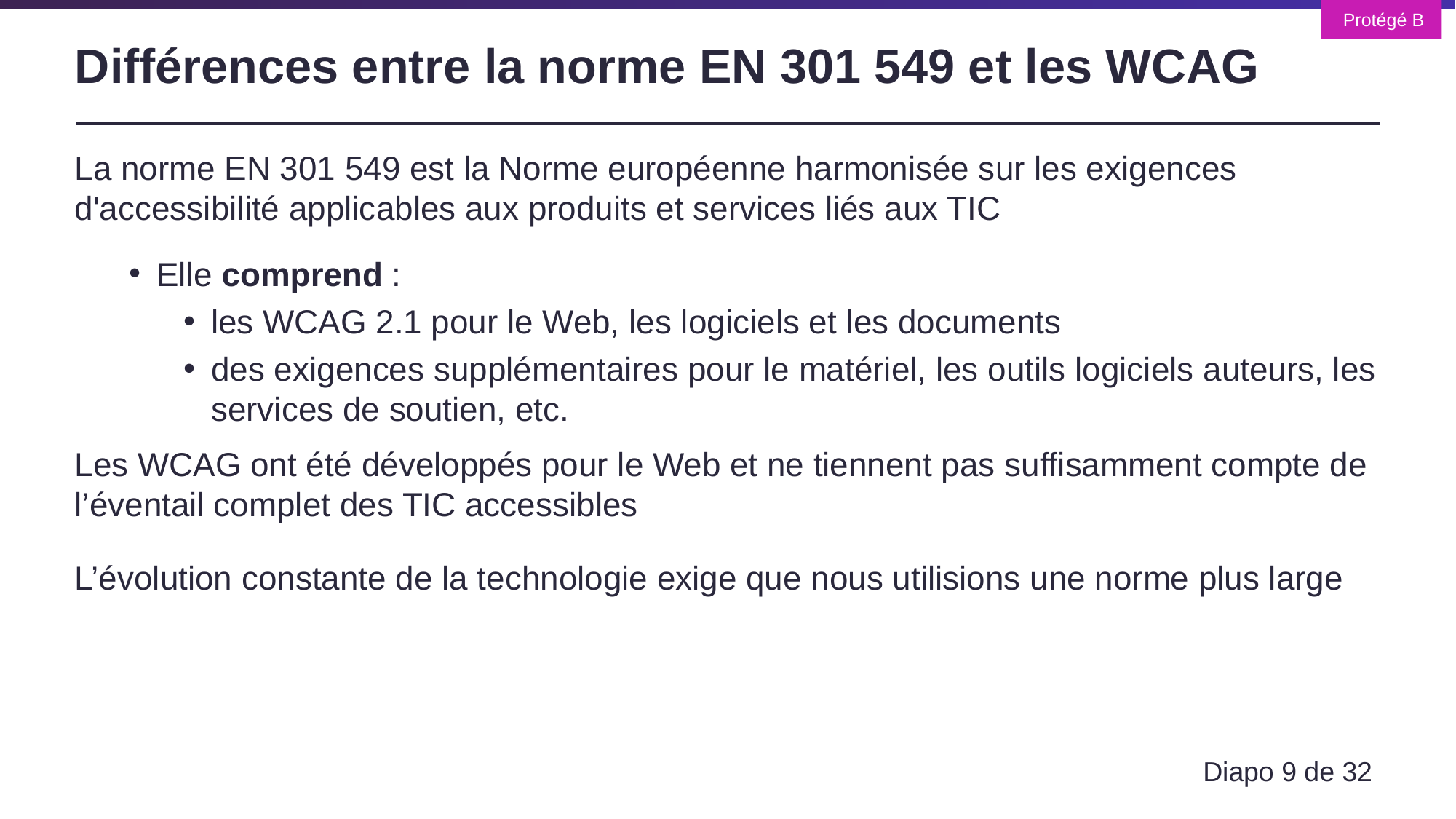

# Différences entre la norme EN 301 549 et les WCAG
La norme EN 301 549 est la Norme européenne harmonisée sur les exigences d'accessibilité applicables aux produits et services liés aux TIC
Elle comprend :
les WCAG 2.1 pour le Web, les logiciels et les documents
des exigences supplémentaires pour le matériel, les outils logiciels auteurs, les services de soutien, etc.
Les WCAG ont été développés pour le Web et ne tiennent pas suffisamment compte de l’éventail complet des TIC accessibles
L’évolution constante de la technologie exige que nous utilisions une norme plus large